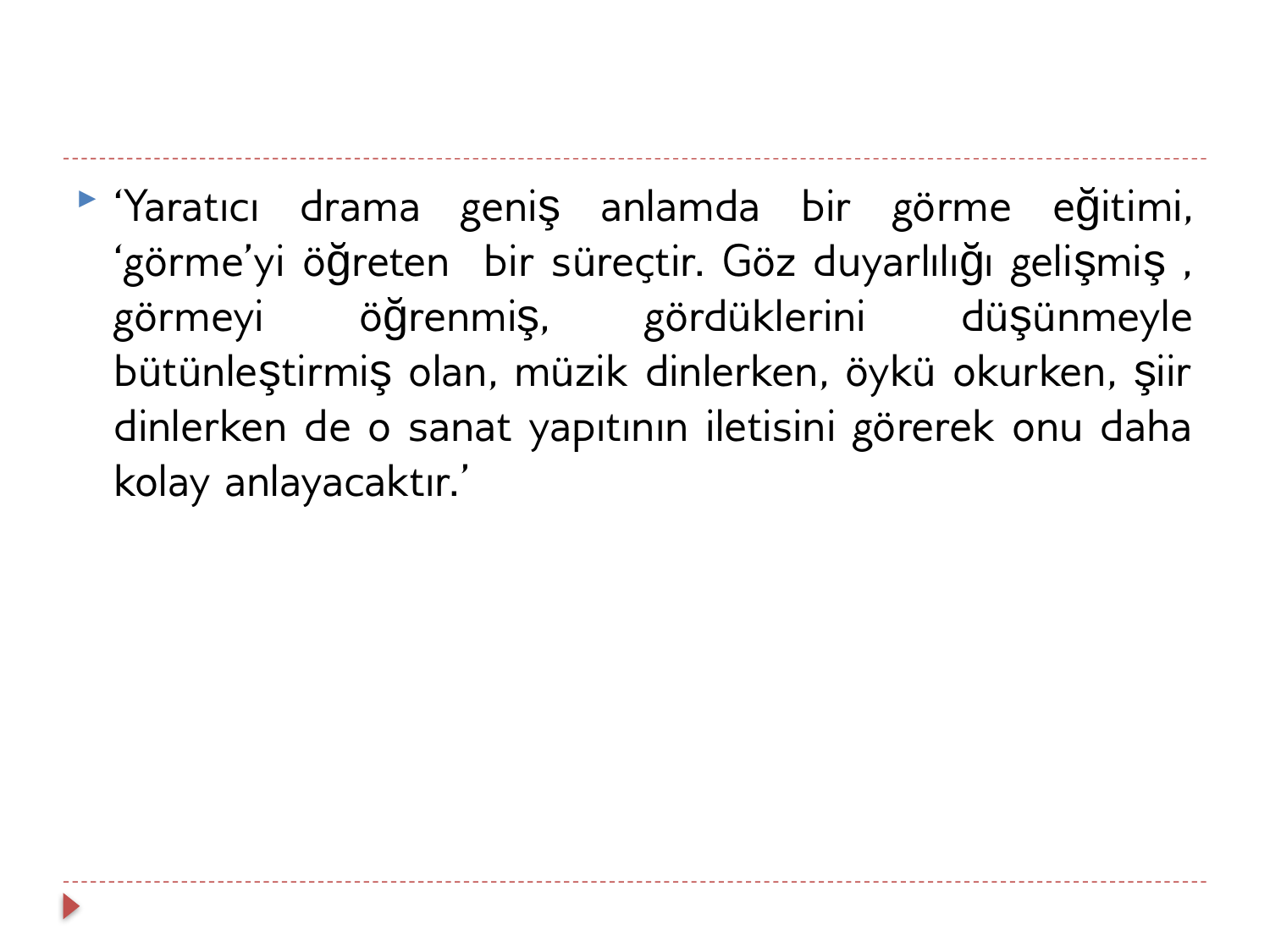

#
‘Yaratıcı drama geniş anlamda bir görme eğitimi, ‘görme’yi öğreten  bir süreçtir. Göz duyarlılığı gelişmiş , görmeyi öğrenmiş, gördüklerini düşünmeyle bütünleştirmiş olan, müzik dinlerken, öykü okurken, şiir dinlerken de o sanat yapıtının iletisini görerek onu daha kolay anlayacaktır.’